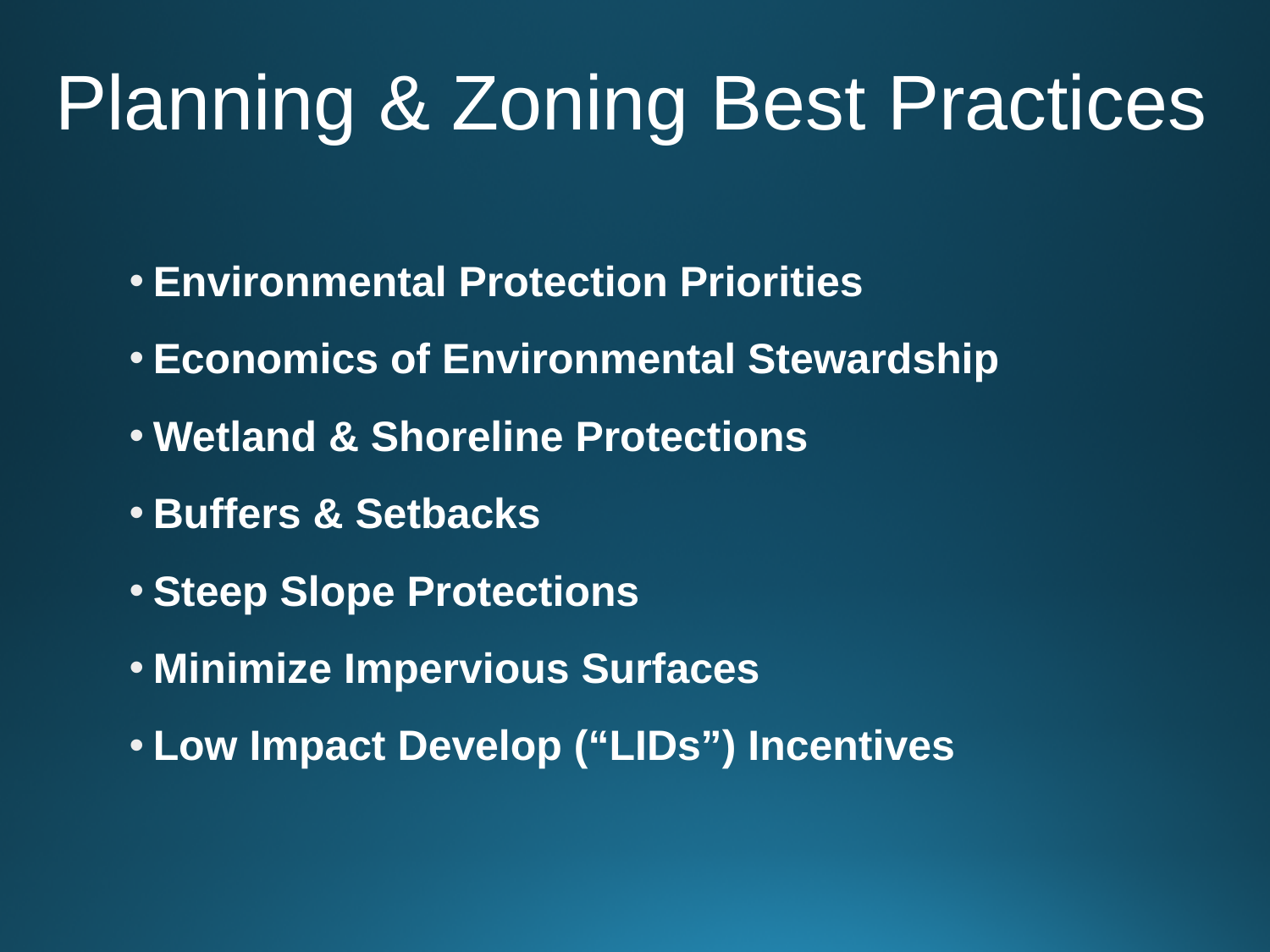

# Planning & Zoning Best Practices
Environmental Protection Priorities
Economics of Environmental Stewardship
Wetland & Shoreline Protections
Buffers & Setbacks
Steep Slope Protections
Minimize Impervious Surfaces
Low Impact Develop (“LIDs”) Incentives